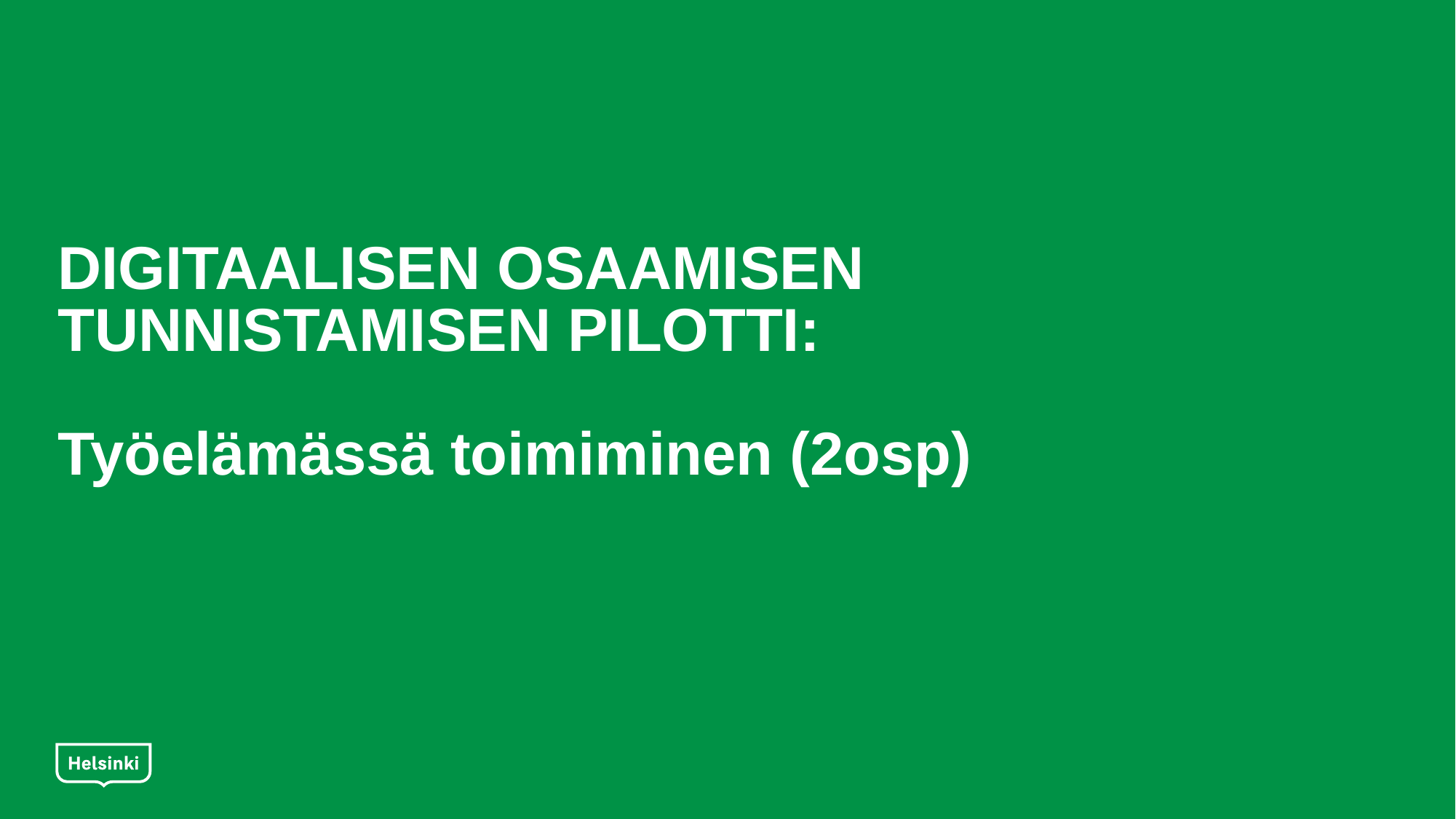

# DIGITAALISEN OSAAMISEN TUNNISTAMISEN PILOTTI: Työelämässä toimiminen (2osp)